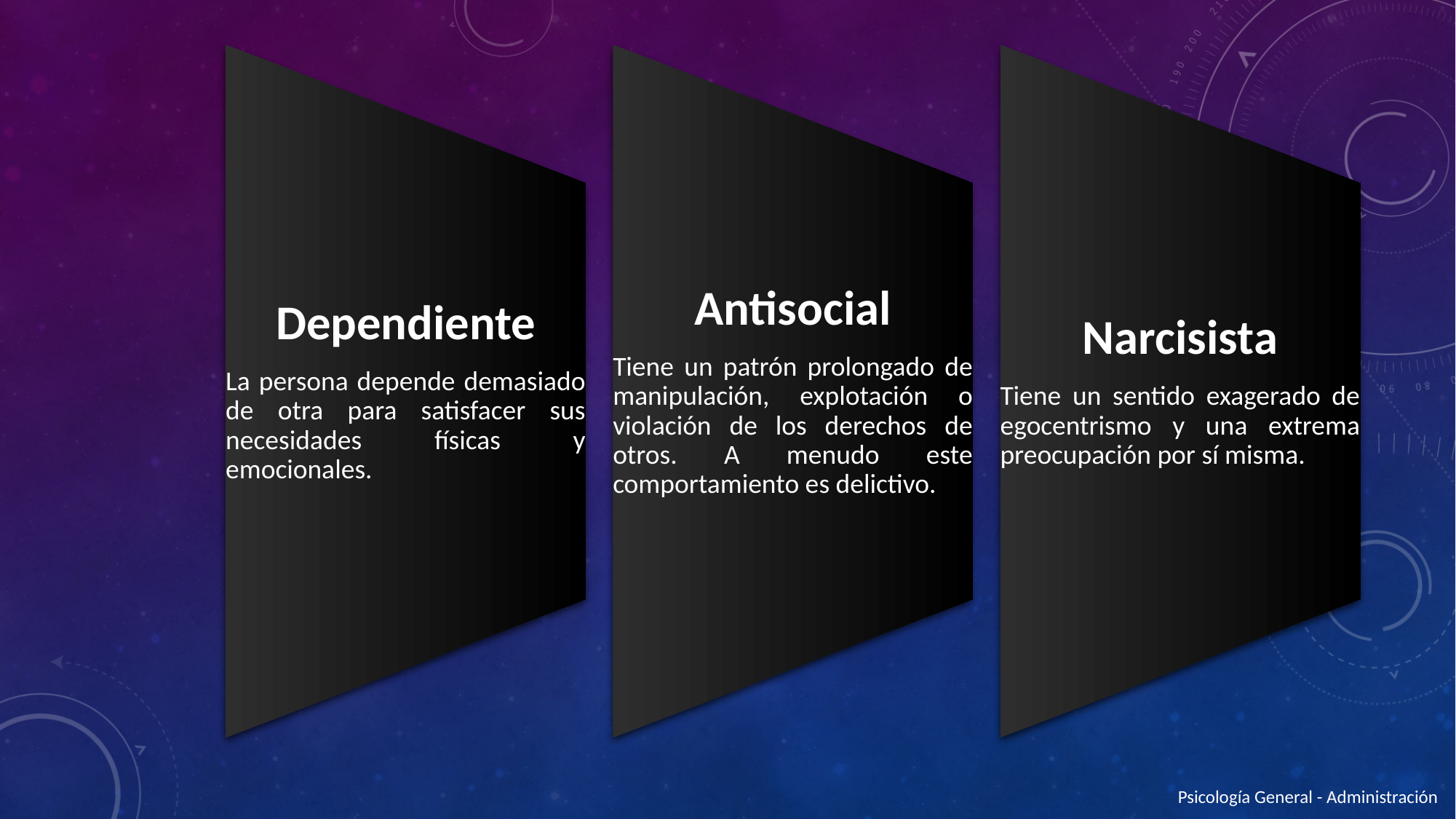

Dependiente
La persona depende demasiado de otra para satisfacer sus necesidades físicas y emocionales.
Antisocial
Tiene un patrón prolongado de manipulación, explotación o violación de los derechos de otros. A menudo este comportamiento es delictivo.
Narcisista
Tiene un sentido exagerado de egocentrismo y una extrema preocupación por sí misma.
Psicología General - Administración